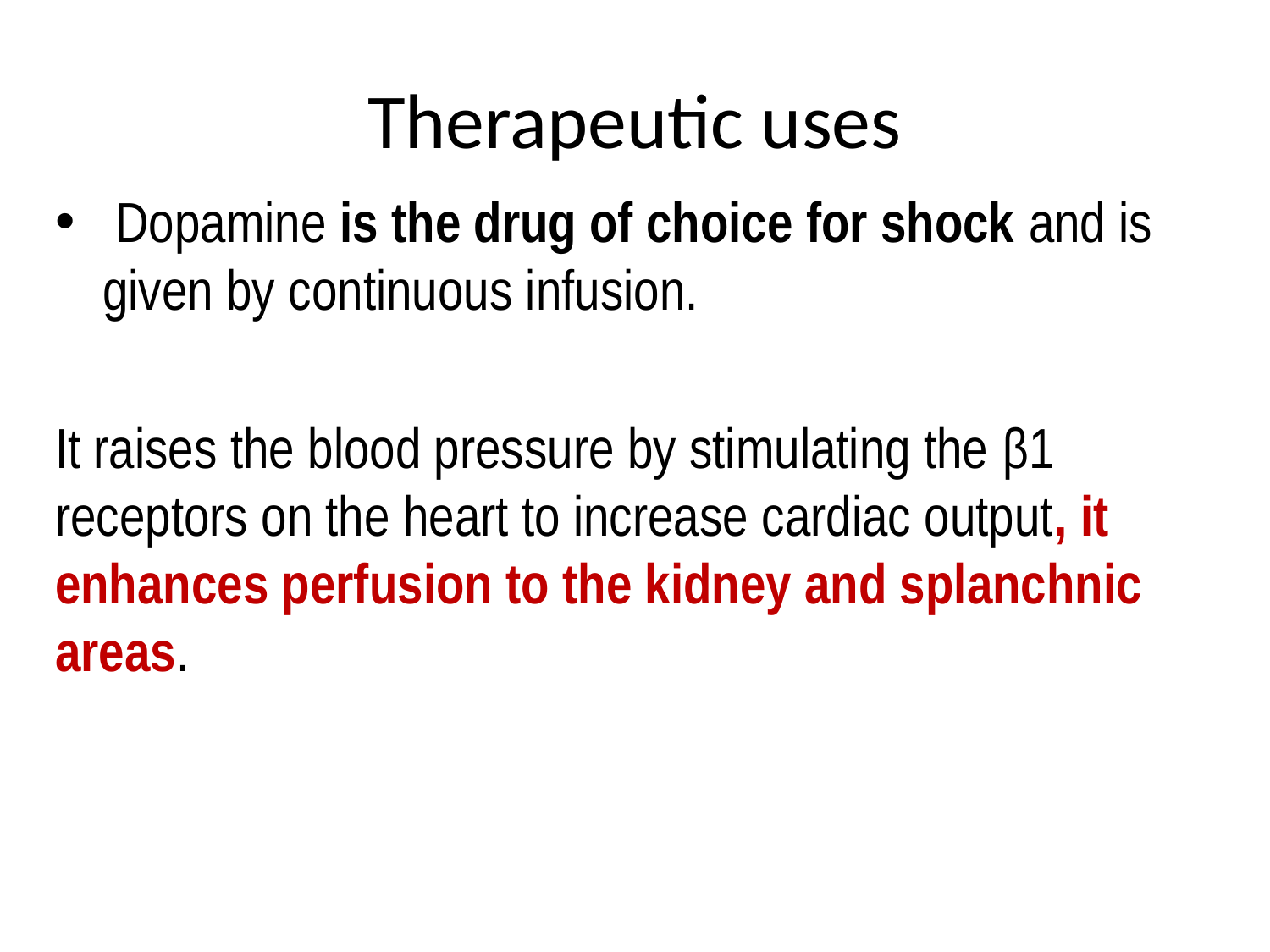

# Therapeutic uses
 Dopamine is the drug of choice for shock and is given by continuous infusion.

It raises the blood pressure by stimulating the β1 receptors on the heart to increase cardiac output, it enhances perfusion to the kidney and splanchnic areas.